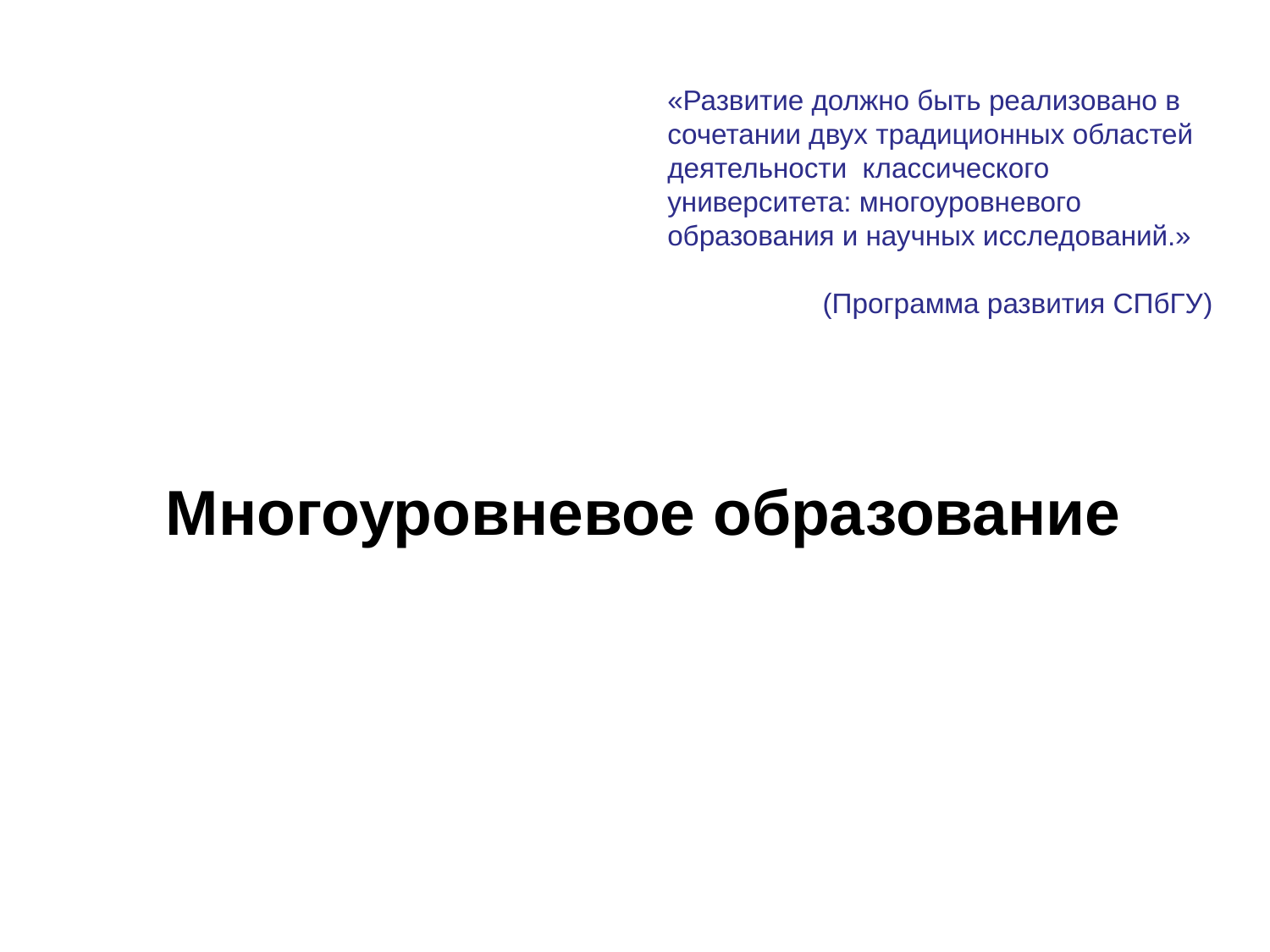

«Развитие должно быть реализовано в сочетании двух традиционных областей деятельности  классического университета: многоуровневого образования и научных исследований.»

(Программа развития СПбГУ)
Многоуровневое образование